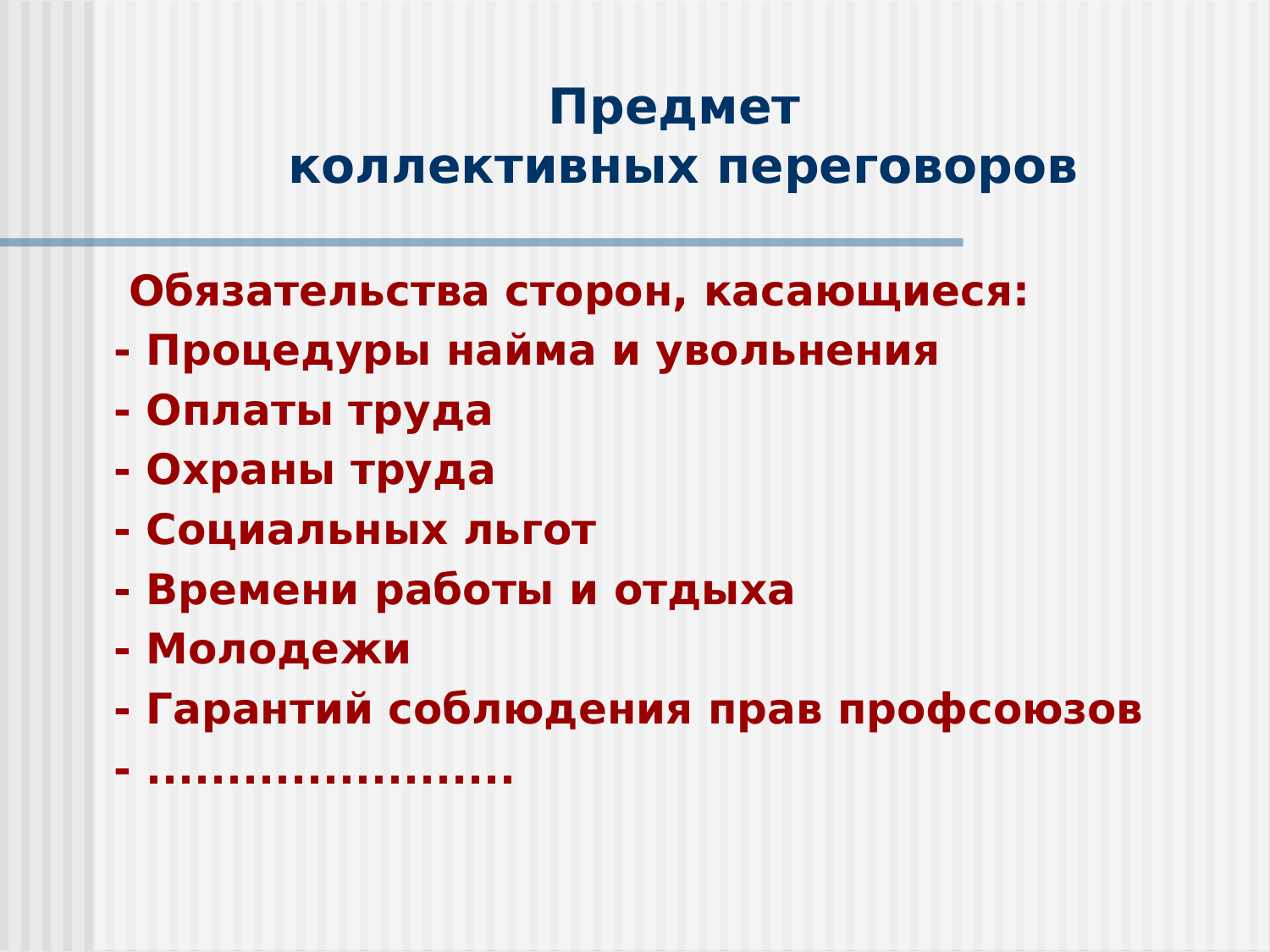

Предмет
коллективных переговоров
 Обязательства сторон, касающиеся:
- Процедуры найма и увольнения
- Оплаты труда
- Охраны труда
- Социальных льгот
- Времени работы и отдыха
- Молодежи
- Гарантий соблюдения прав профсоюзов
- .......................